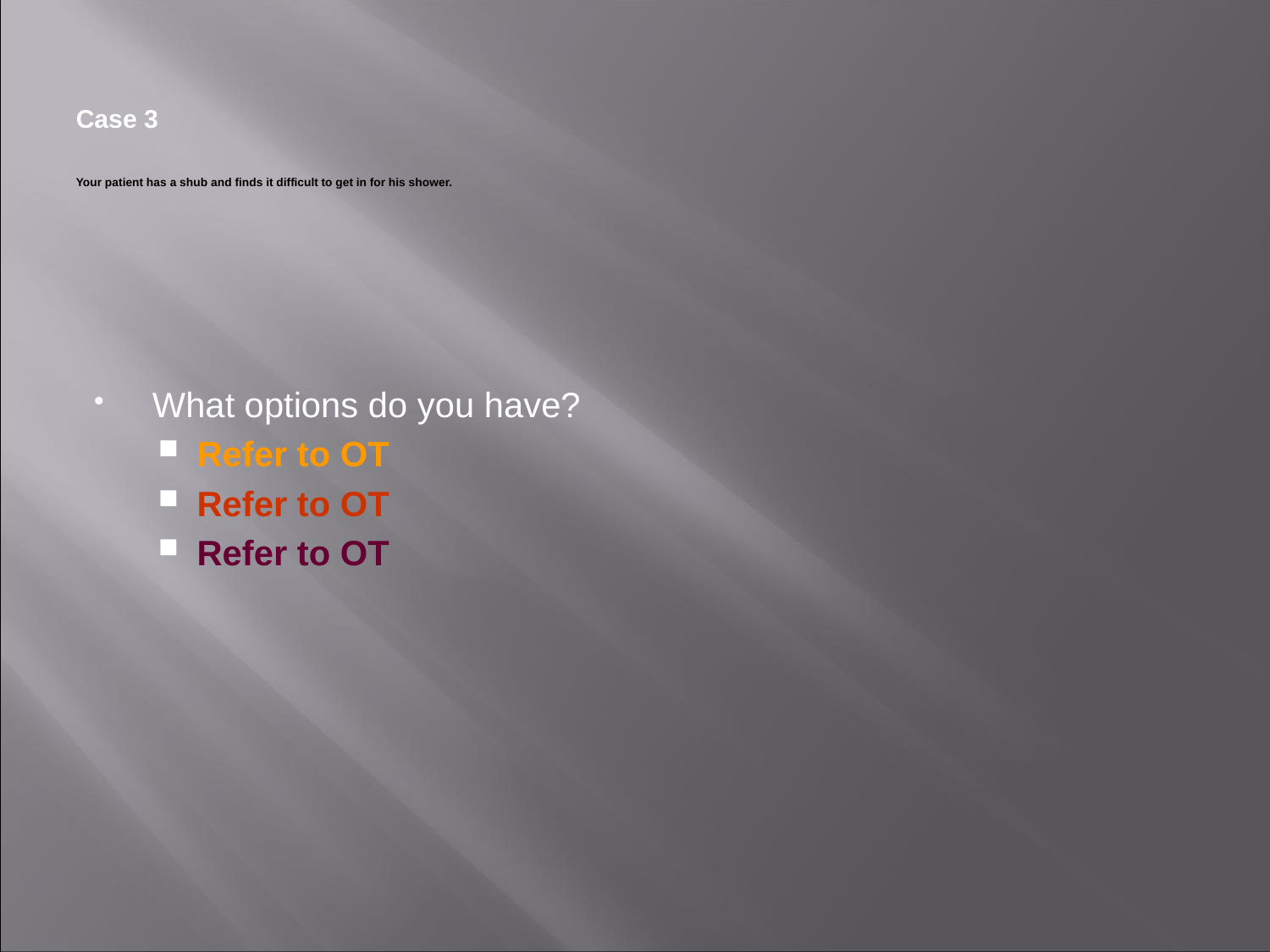

# Case 3 Your patient has a shub and finds it difficult to get in for his shower.
What options do you have?
Refer to OT
Refer to OT
Refer to OT